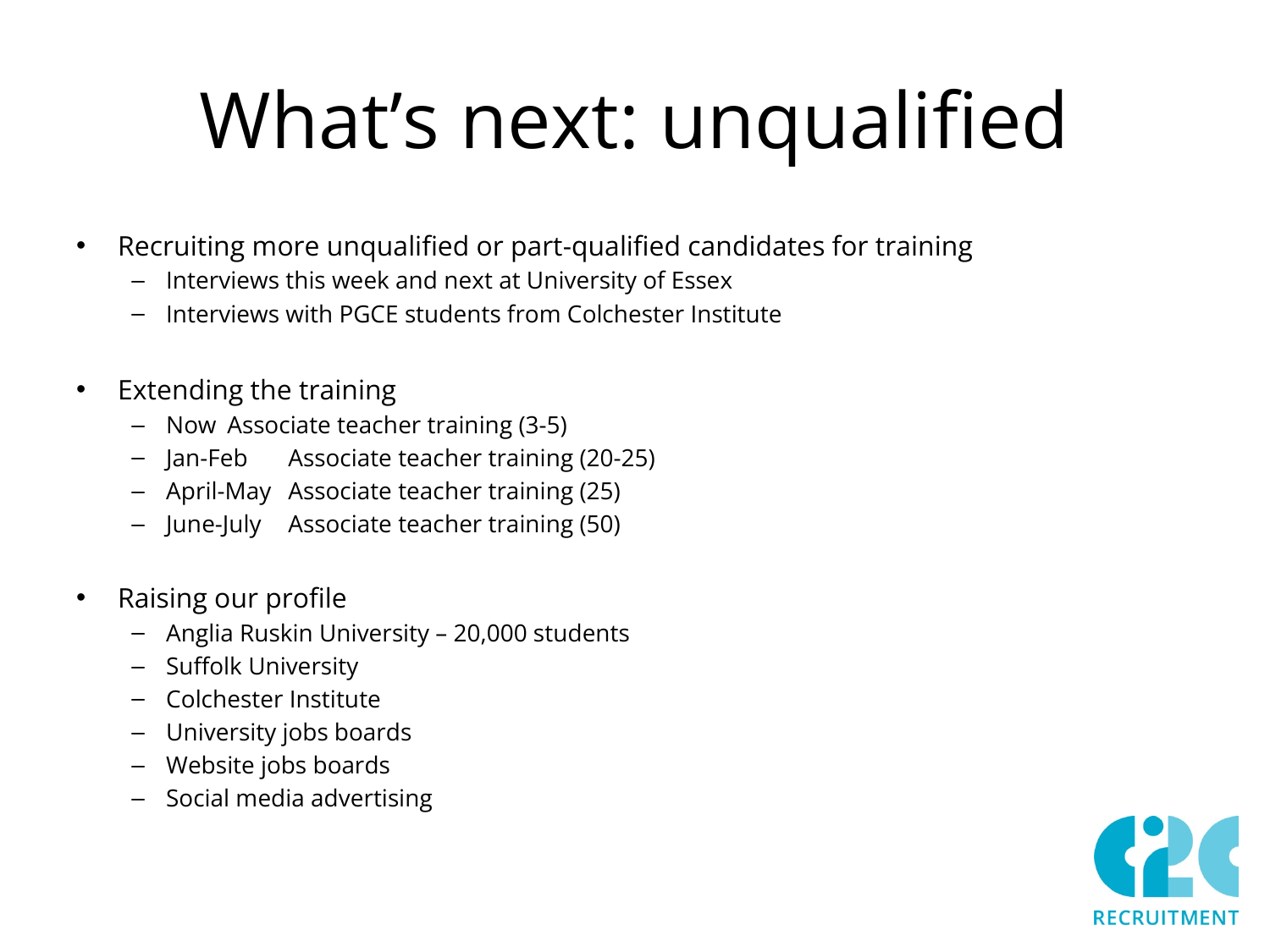

# What’s next: unqualified
Recruiting more unqualified or part-qualified candidates for training
Interviews this week and next at University of Essex
Interviews with PGCE students from Colchester Institute

Extending the training
Now	Associate teacher training (3-5)
Jan-Feb	Associate teacher training (20-25)
April-May	Associate teacher training (25)
June-July	Associate teacher training (50)

Raising our profile
Anglia Ruskin University – 20,000 students
Suffolk University
Colchester Institute
University jobs boards
Website jobs boards
Social media advertising